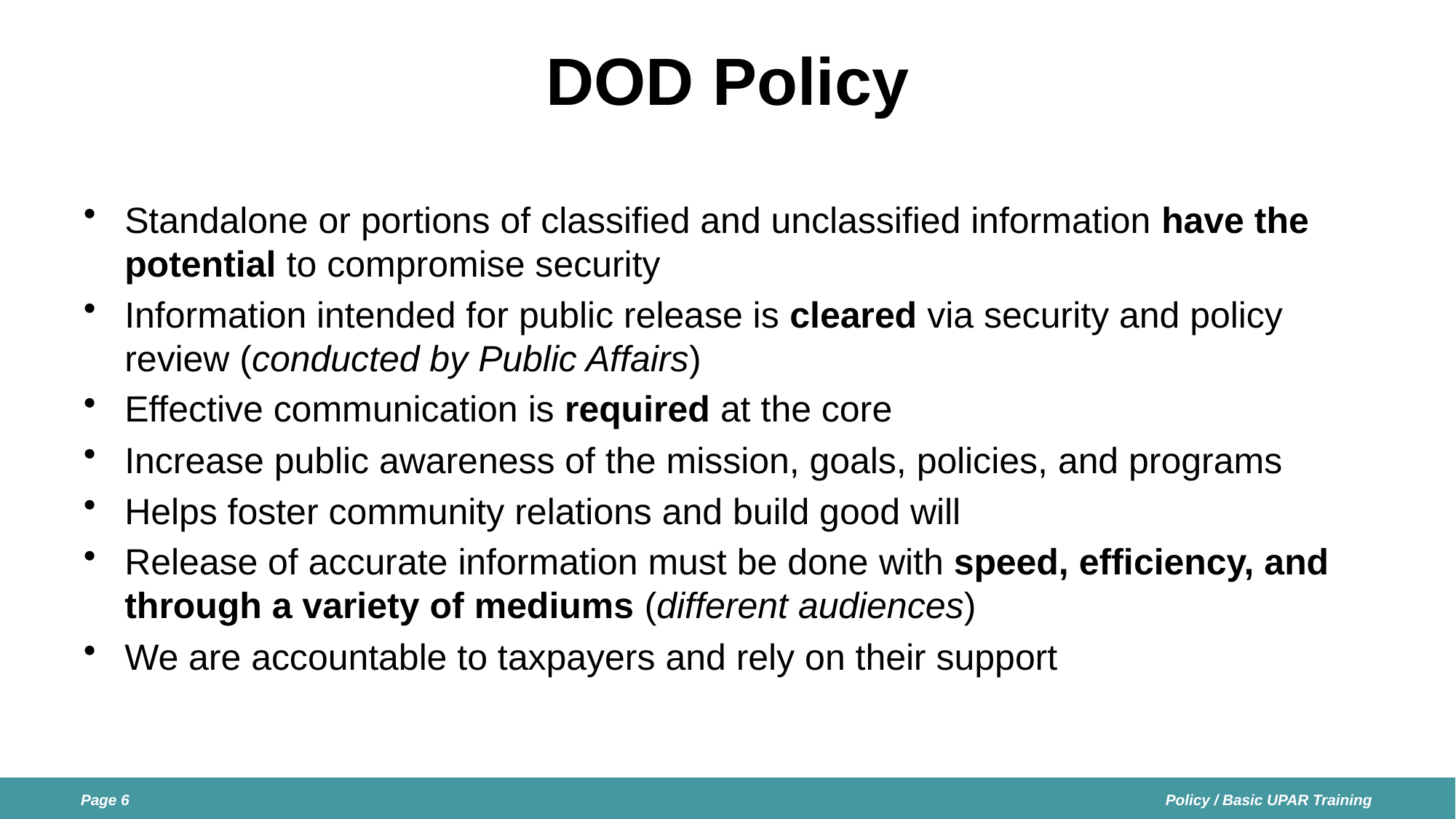

# DOD Policy
Standalone or portions of classified and unclassified information have the potential to compromise security
Information intended for public release is cleared via security and policy review (conducted by Public Affairs)
Effective communication is required at the core
Increase public awareness of the mission, goals, policies, and programs
Helps foster community relations and build good will
Release of accurate information must be done with speed, efficiency, and through a variety of mediums (different audiences)
We are accountable to taxpayers and rely on their support

Policy / Basic UPAR Training
Page 6